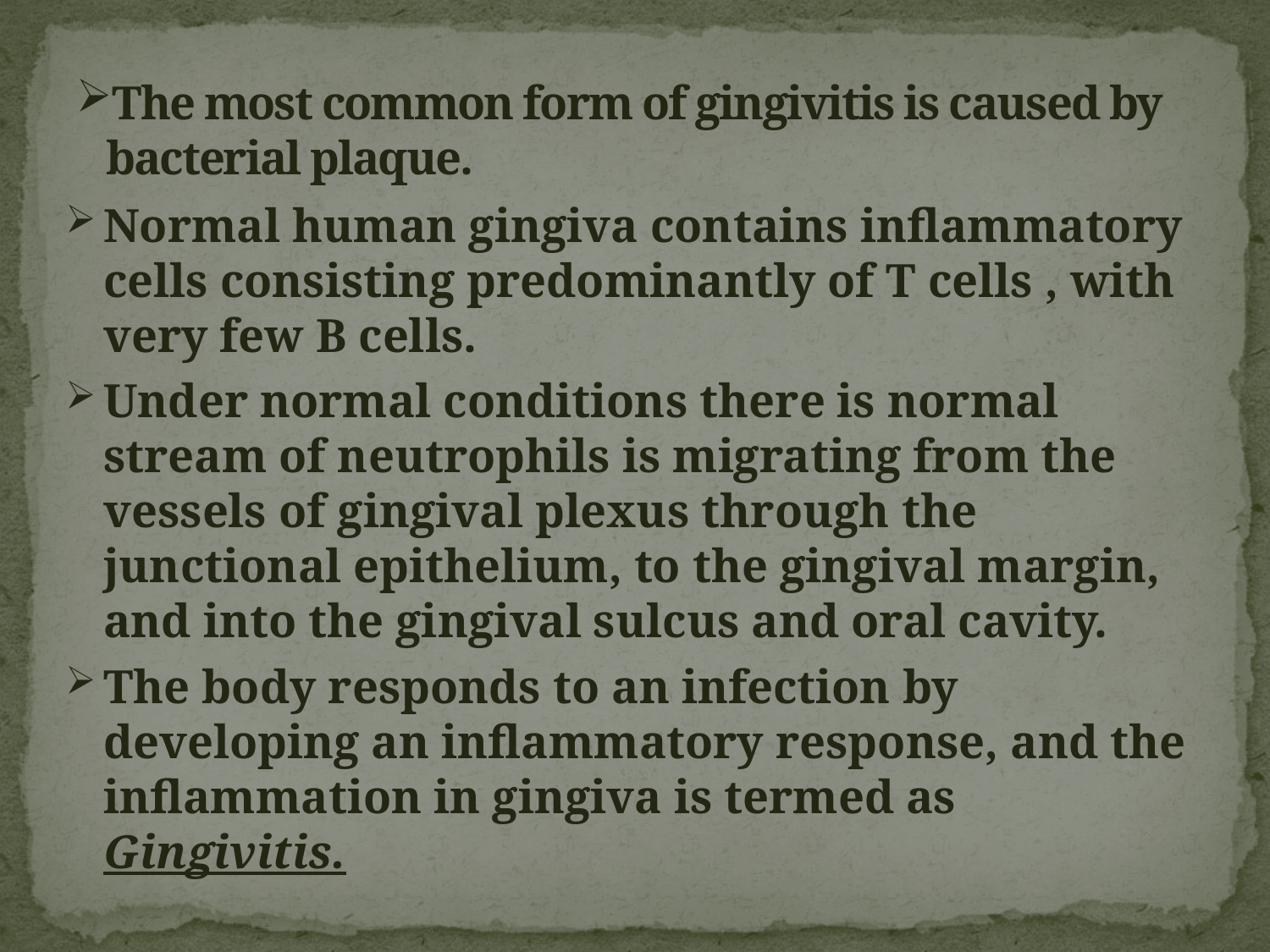

# The most common form of gingivitis is caused by bacterial plaque.
Normal human gingiva contains inflammatory cells consisting predominantly of T cells , with very few B cells.
Under normal conditions there is normal stream of neutrophils is migrating from the vessels of gingival plexus through the junctional epithelium, to the gingival margin, and into the gingival sulcus and oral cavity.
The body responds to an infection by developing an inflammatory response, and the inflammation in gingiva is termed as Gingivitis.